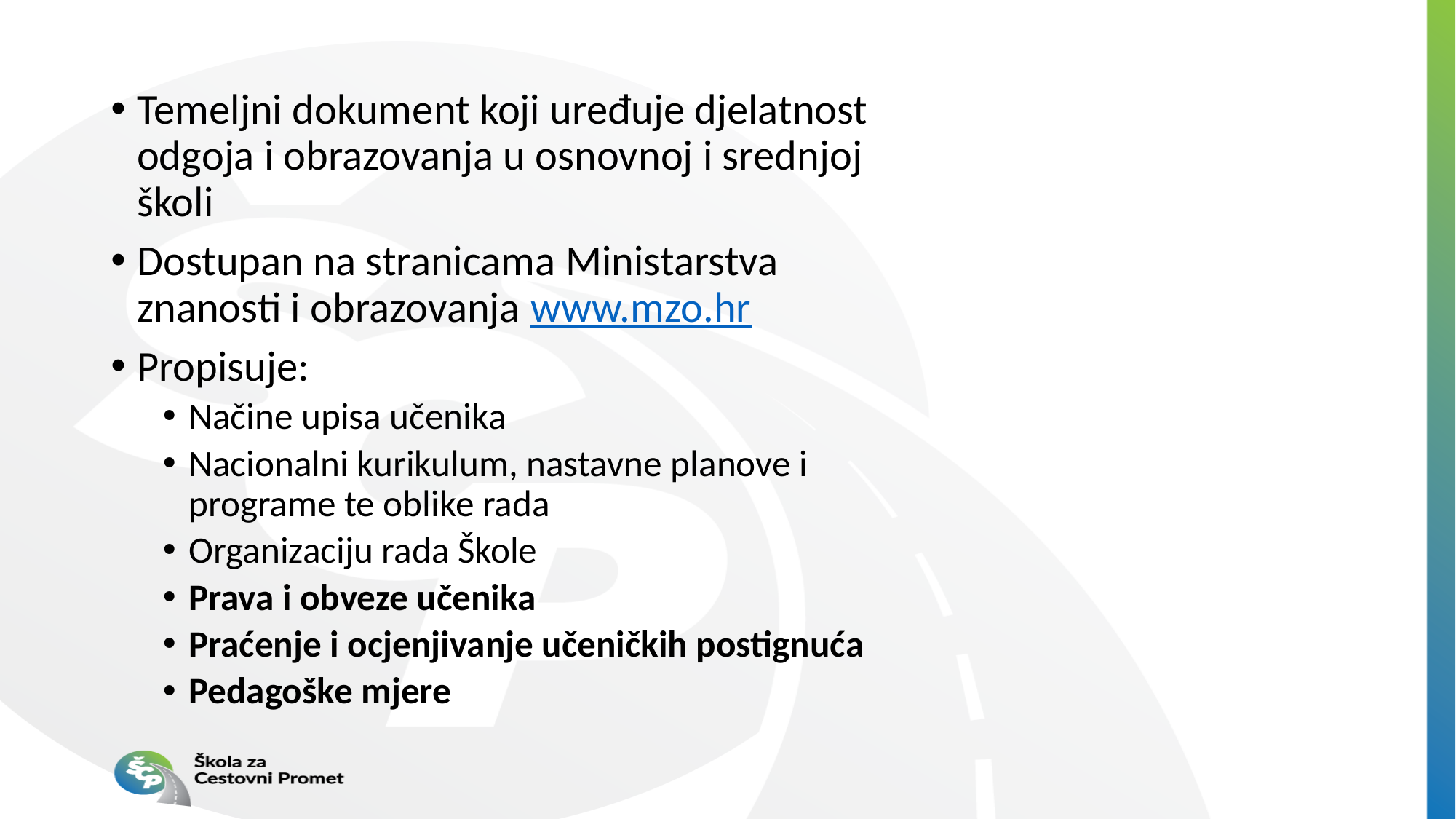

Temeljni dokument koji uređuje djelatnost odgoja i obrazovanja u osnovnoj i srednjoj školi
Dostupan na stranicama Ministarstva znanosti i obrazovanja www.mzo.hr
Propisuje:
Načine upisa učenika
Nacionalni kurikulum, nastavne planove i programe te oblike rada
Organizaciju rada Škole
Prava i obveze učenika
Praćenje i ocjenjivanje učeničkih postignuća
Pedagoške mjere
#